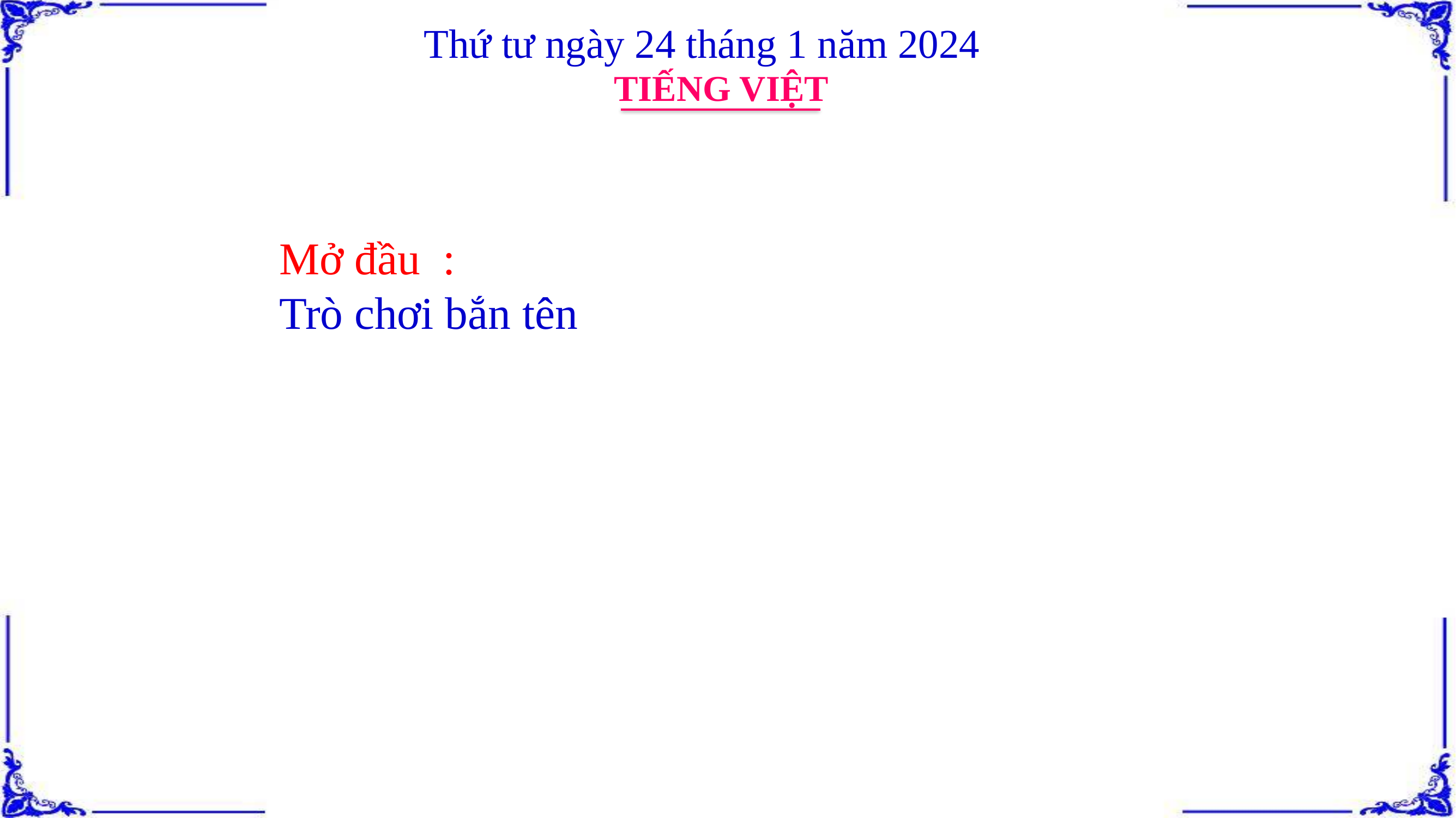

Thứ tư ngày 24 tháng 1 năm 2024
TIẾNG VIỆT
Mở đầu  :
Trò chơi bắn tên